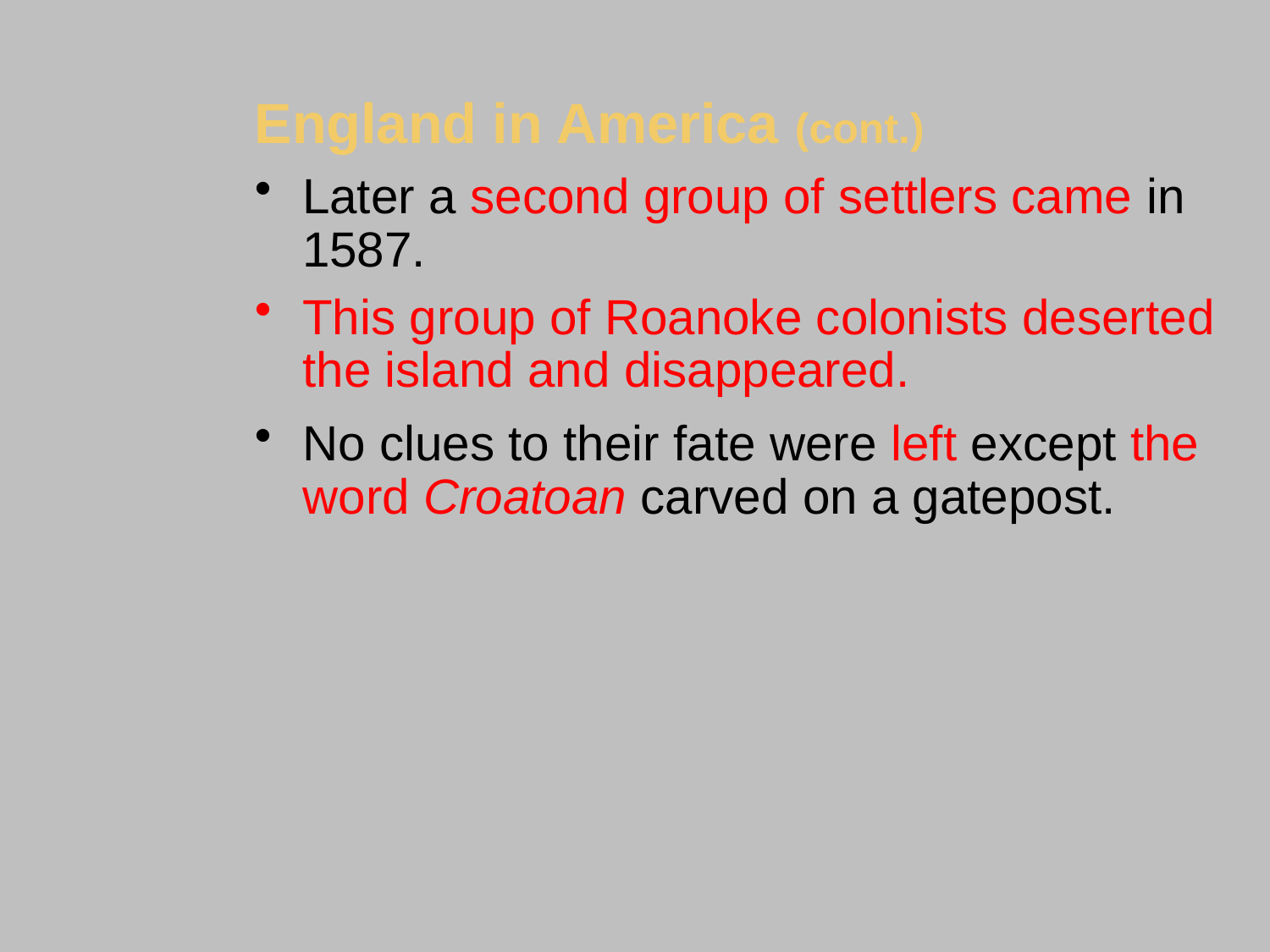

England in America (cont.)
Later a second group of settlers came in 1587.
This group of Roanoke colonists deserted the island and disappeared.
No clues to their fate were left except the word Croatoan carved on a gatepost.